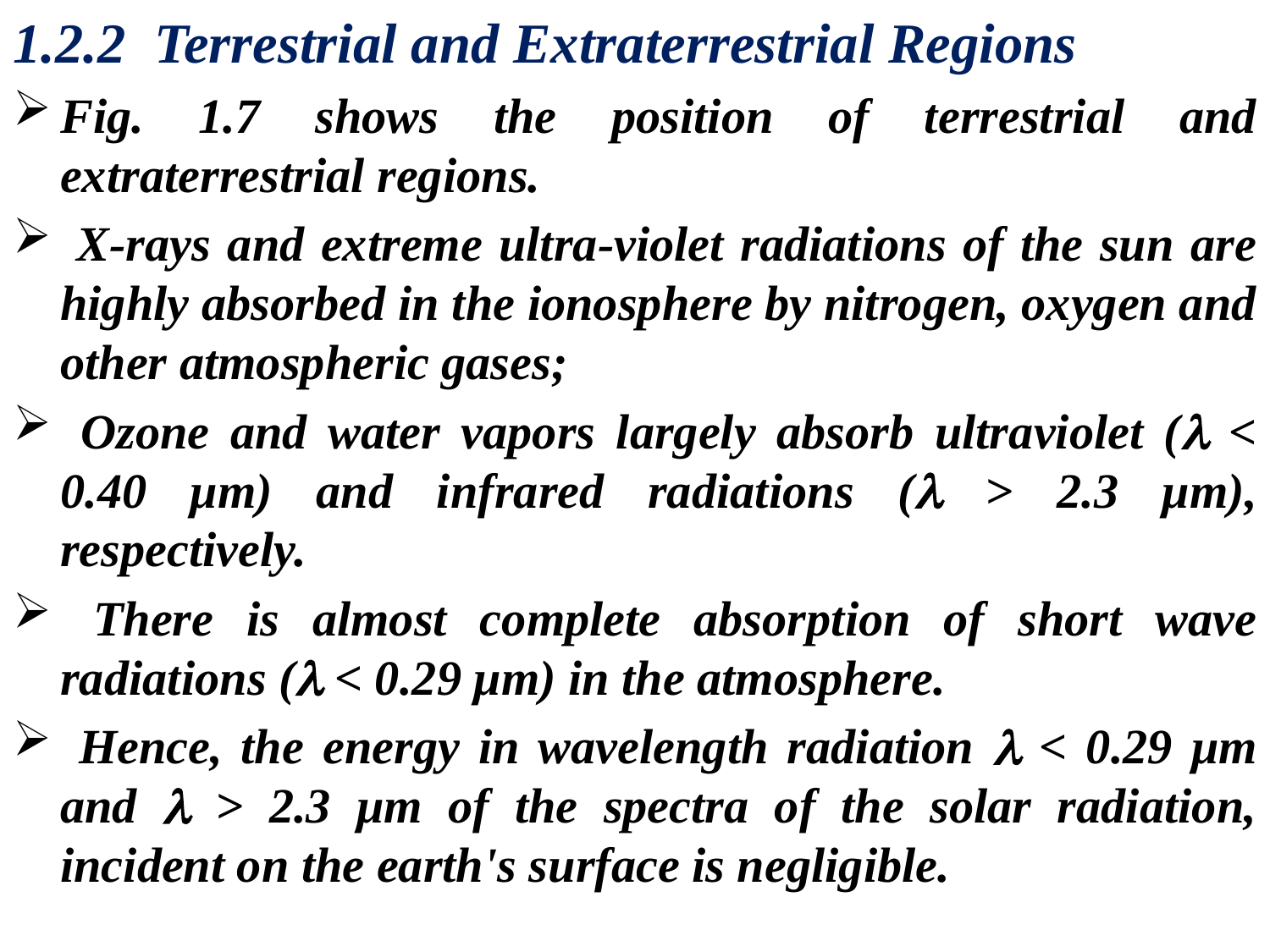

1.2.2  Terrestrial and Extraterrestrial Regions
Fig. 1.7 shows the position of terrestrial and extraterrestrial regions.
 X-rays and extreme ultra-violet radiations of the sun are highly absorbed in the ionosphere by nitrogen, oxygen and other atmospheric gases;
 Ozone and water vapors largely absorb ultraviolet (λ < 0.40 μm) and infrared radiations (λ > 2.3 μm), respectively.
 There is almost complete absorption of short wave radiations (λ < 0.29 μm) in the atmosphere.
 Hence, the energy in wavelength radiation λ < 0.29 μm and λ > 2.3 μm of the spectra of the solar radiation, incident on the earth's surface is negligible.